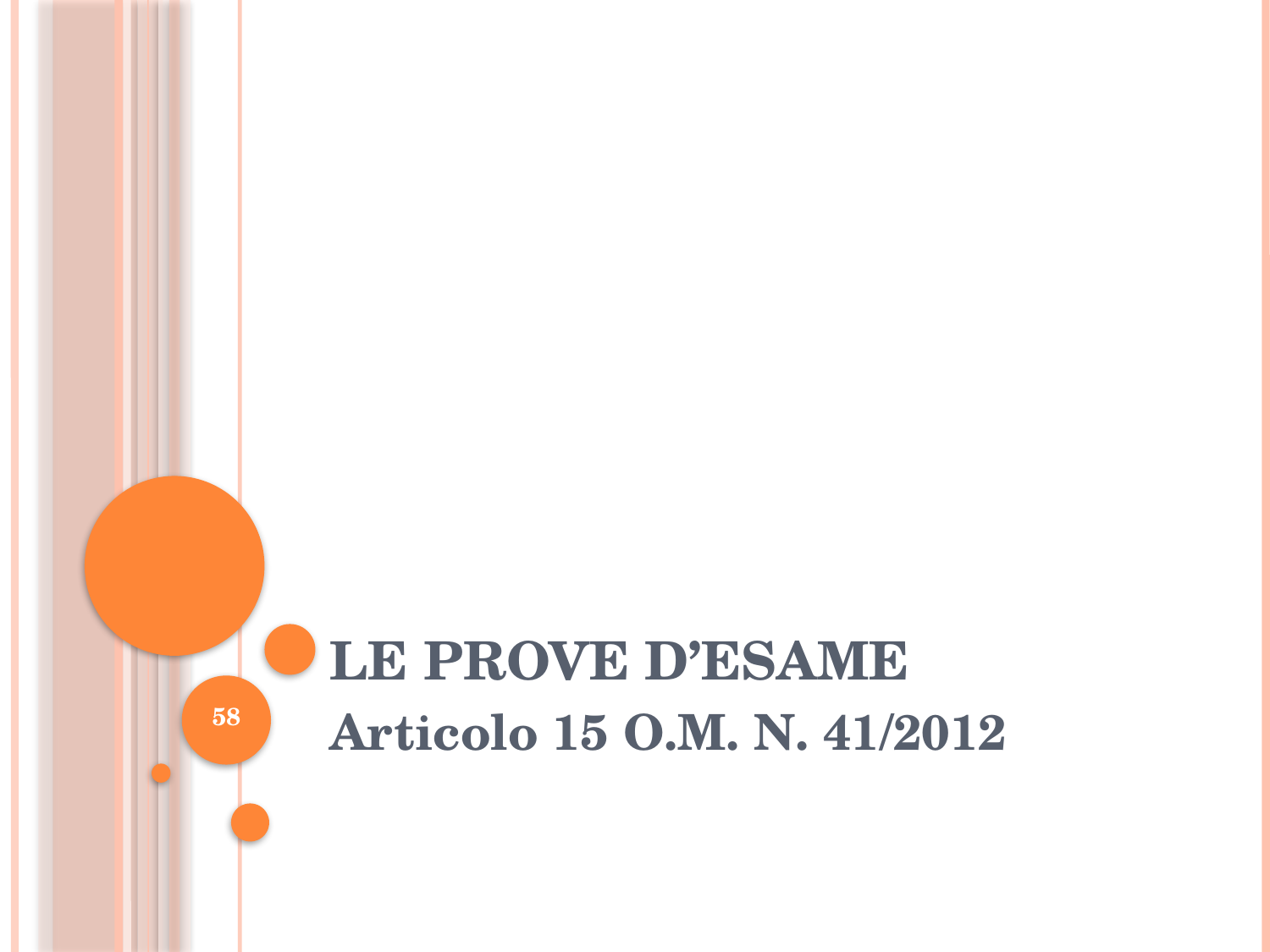

# LE PROVE D’ESAME
58
Articolo 15 O.M. N. 41/2012